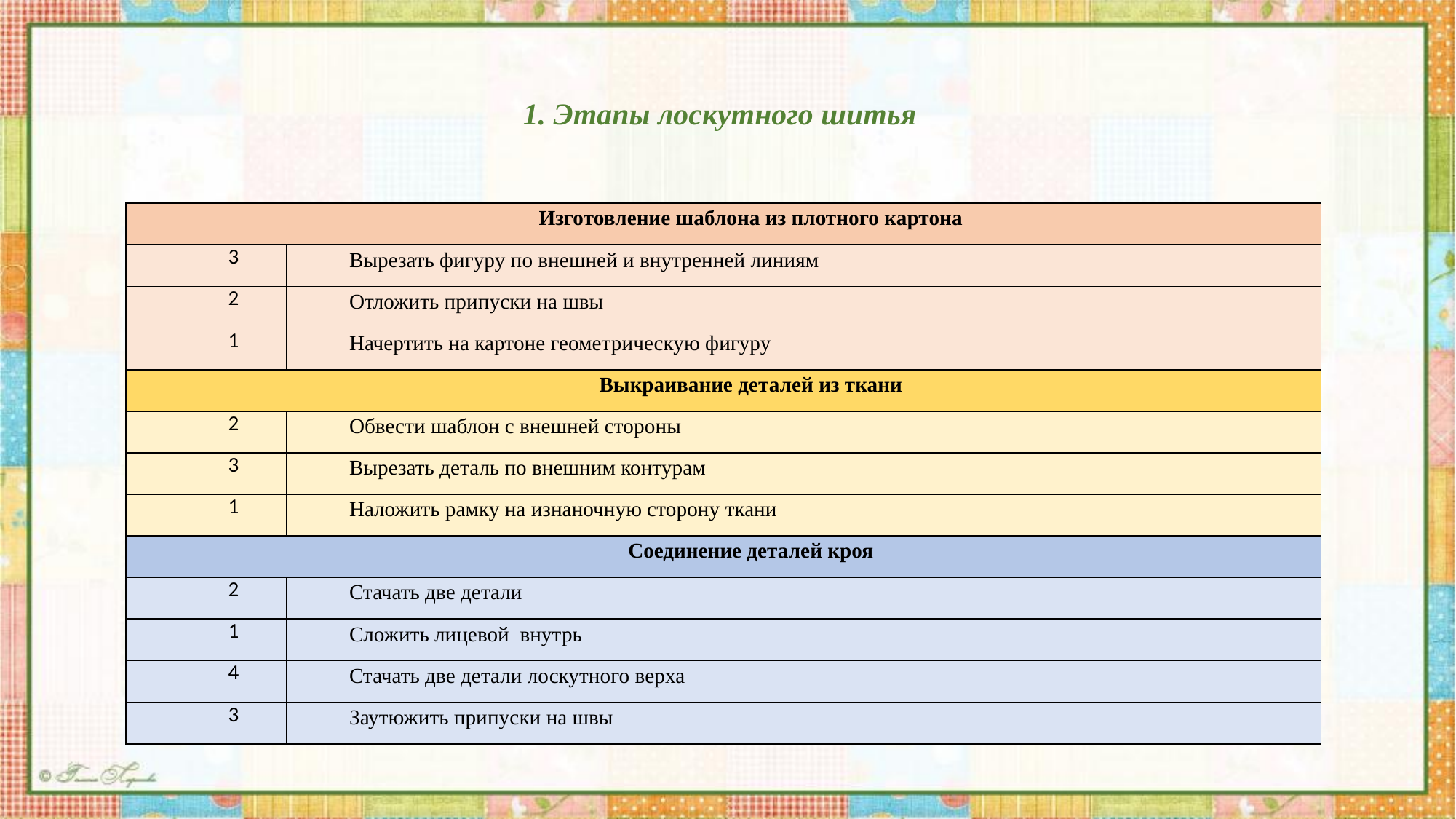

# 1. Этапы лоскутного шитья
| Изготовление шаблона из плотного картона |  |
| --- | --- |
|  | Вырезать фигуру по внешней и внутренней линиям |
|  | Отложить припуски на швы |
|  | Начертить на картоне геометрическую фигуру |
| Выкраивание деталей из ткани |  |
|  | Обвести шаблон с внешней стороны |
|  | Вырезать деталь по внешним контурам |
|  | Наложить рамку на изнаночную сторону ткани |
| Соединение деталей кроя |  |
|  | Стачать две детали |
|  | Сложить лицевой внутрь |
|  | Стачать две детали лоскутного верха |
|  | Заутюжить припуски на швы |
| Изготовление шаблона из плотного картона |  |
| --- | --- |
| 3 | Вырезать фигуру по внешней и внутренней линиям |
| 2 | Отложить припуски на швы |
| 1 | Начертить на картоне геометрическую фигуру |
| Выкраивание деталей из ткани |  |
| 2 | Обвести шаблон с внешней стороны |
| 3 | Вырезать деталь по внешним контурам |
| 1 | Наложить рамку на изнаночную сторону ткани |
| Соединение деталей кроя |  |
| 2 | Стачать две детали |
| 1 | Сложить лицевой внутрь |
| 4 | Стачать две детали лоскутного верха |
| 3 | Заутюжить припуски на швы |